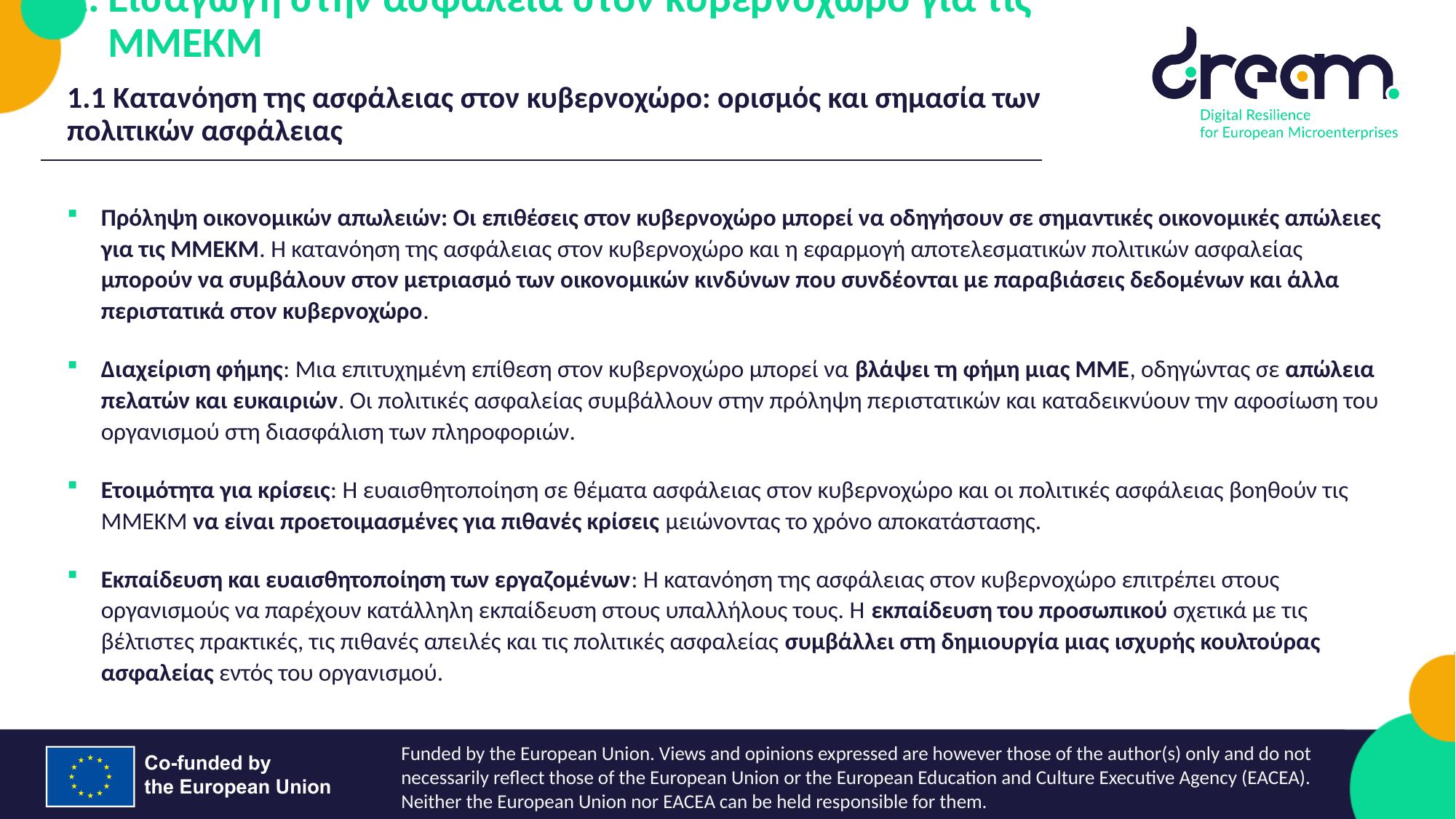

Εισαγωγή στην ασφάλεια στον κυβερνοχώρο για τις ΜΜΕΚΜ
1.1 Κατανόηση της ασφάλειας στον κυβερνοχώρο: ορισμός και σημασία των πολιτικών ασφάλειας
Πρόληψη οικονομικών απωλειών: Οι επιθέσεις στον κυβερνοχώρο μπορεί να οδηγήσουν σε σημαντικές οικονομικές απώλειες για τις ΜΜΕΚΜ. Η κατανόηση της ασφάλειας στον κυβερνοχώρο και η εφαρμογή αποτελεσματικών πολιτικών ασφαλείας μπορούν να συμβάλουν στον μετριασμό των οικονομικών κινδύνων που συνδέονται με παραβιάσεις δεδομένων και άλλα περιστατικά στον κυβερνοχώρο.
Διαχείριση φήμης: Μια επιτυχημένη επίθεση στον κυβερνοχώρο μπορεί να βλάψει τη φήμη μιας ΜΜΕ, οδηγώντας σε απώλεια πελατών και ευκαιριών. Οι πολιτικές ασφαλείας συμβάλλουν στην πρόληψη περιστατικών και καταδεικνύουν την αφοσίωση του οργανισμού στη διασφάλιση των πληροφοριών.
Ετοιμότητα για κρίσεις: Η ευαισθητοποίηση σε θέματα ασφάλειας στον κυβερνοχώρο και οι πολιτικές ασφάλειας βοηθούν τις ΜΜΕΚΜ να είναι προετοιμασμένες για πιθανές κρίσεις μειώνοντας το χρόνο αποκατάστασης.
Εκπαίδευση και ευαισθητοποίηση των εργαζομένων: Η κατανόηση της ασφάλειας στον κυβερνοχώρο επιτρέπει στους οργανισμούς να παρέχουν κατάλληλη εκπαίδευση στους υπαλλήλους τους. Η εκπαίδευση του προσωπικού σχετικά με τις βέλτιστες πρακτικές, τις πιθανές απειλές και τις πολιτικές ασφαλείας συμβάλλει στη δημιουργία μιας ισχυρής κουλτούρας ασφαλείας εντός του οργανισμού.